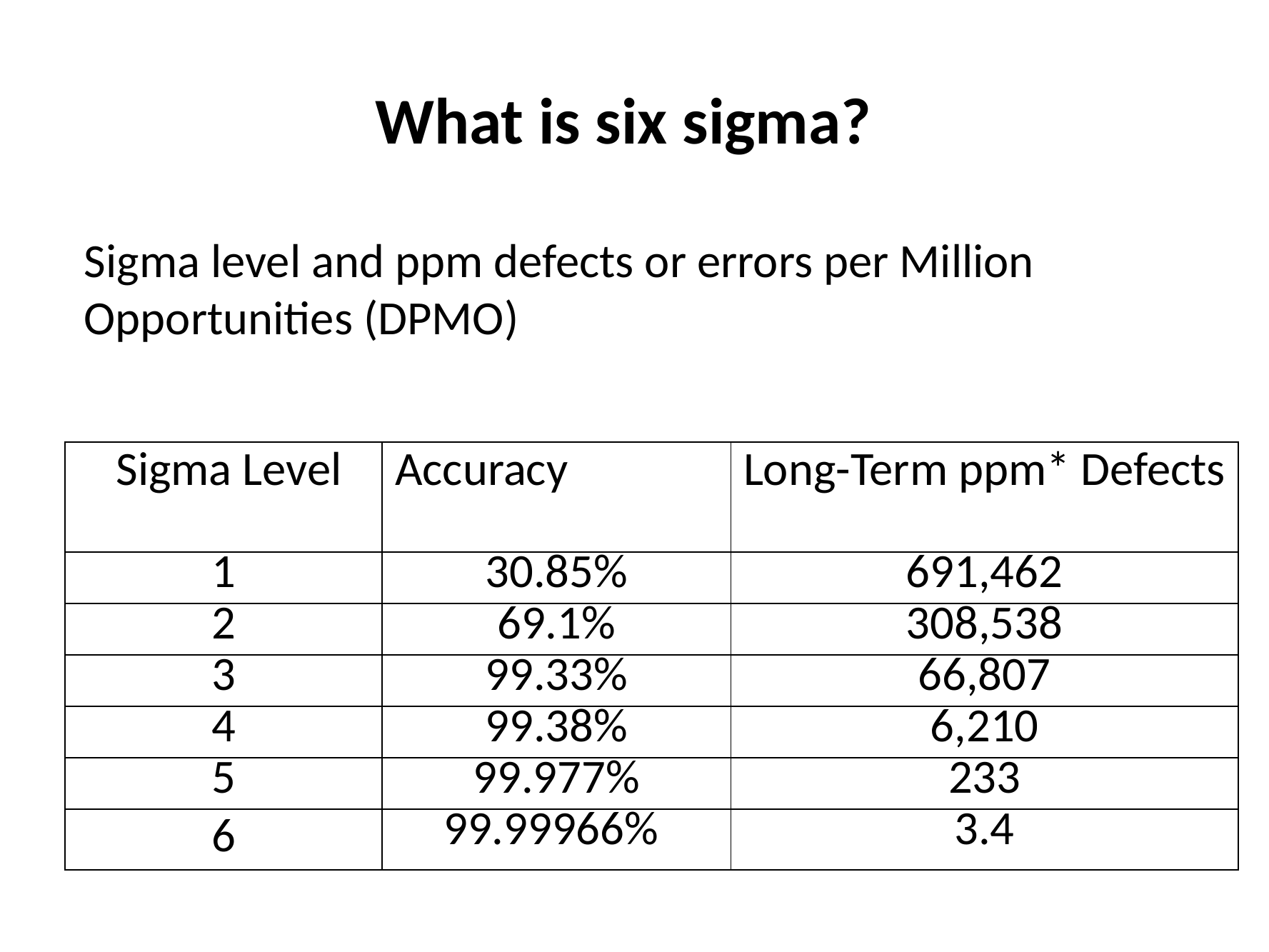

# What is six sigma?
Sigma level and ppm defects or errors per Million Opportunities (DPMO)
| Sigma Level | Accuracy | Long-Term ppm\* Defects |
| --- | --- | --- |
| 1 | 30.85% | 691,462 |
| 2 | 69.1% | 308,538 |
| 3 | 99.33% | 66,807 |
| 4 | 99.38% | 6,210 |
| 5 | 99.977% | 233 |
| 6 | 99.99966% | 3.4 |